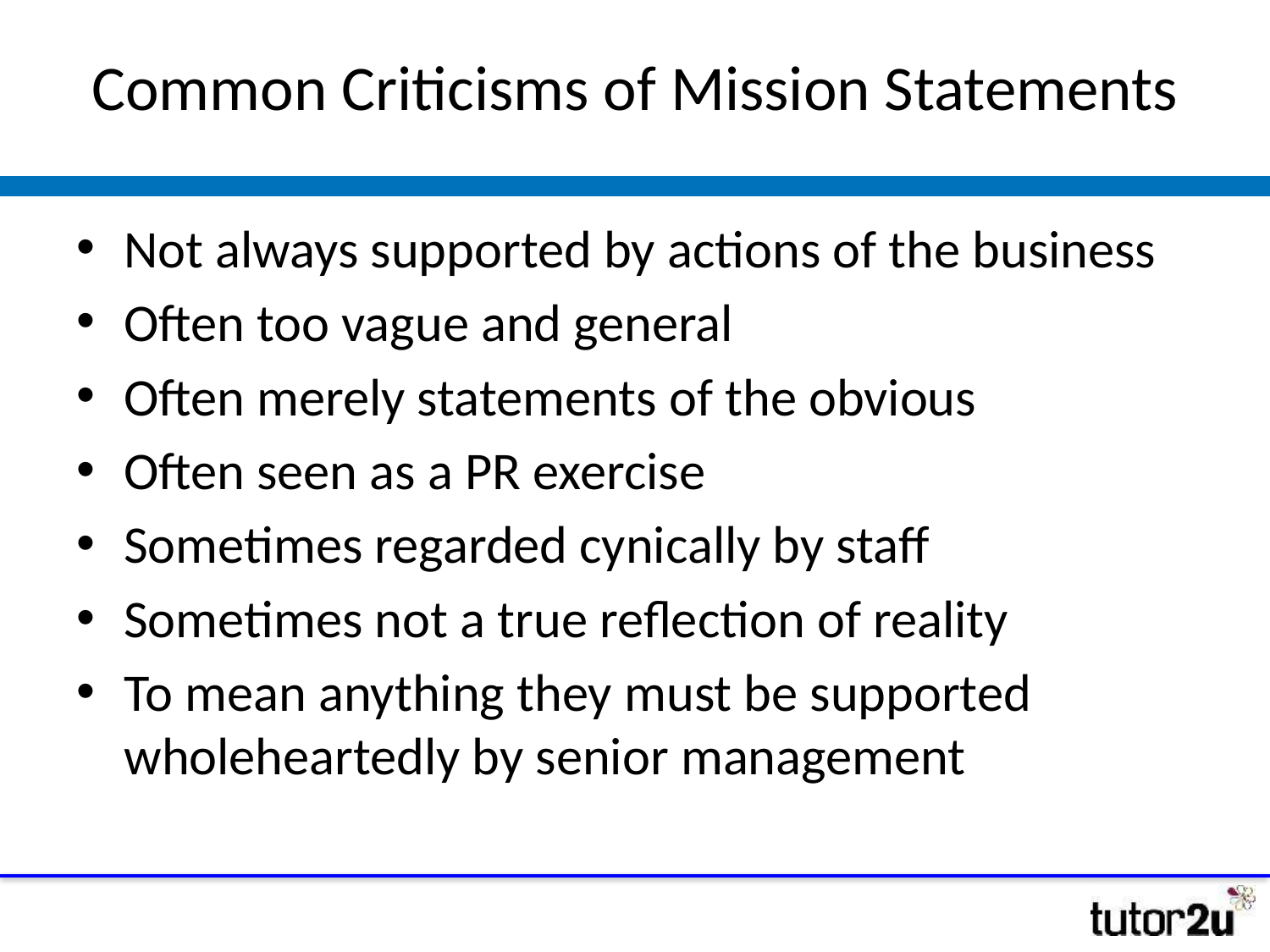

# Common Criticisms of Mission Statements
Not always supported by actions of the business
Often too vague and general
Often merely statements of the obvious
Often seen as a PR exercise
Sometimes regarded cynically by staff
Sometimes not a true reflection of reality
To mean anything they must be supported wholeheartedly by senior management